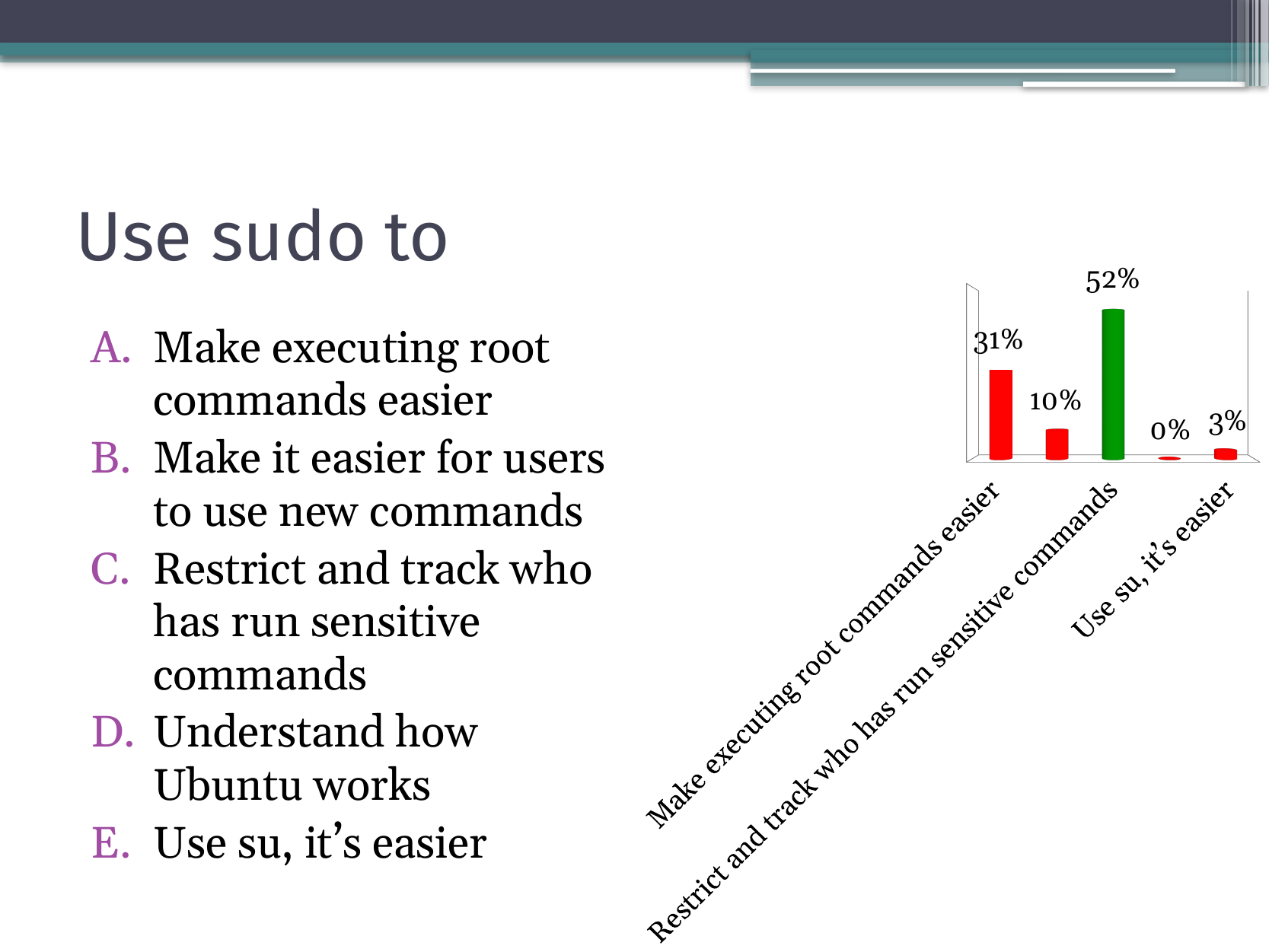

# Use sudo to

[unsupported chart]

Make executing root commands easier
Make it easier for users to use new commands
Restrict and track who has run sensitive commands
Understand how Ubuntu works
Use su, it’s easier